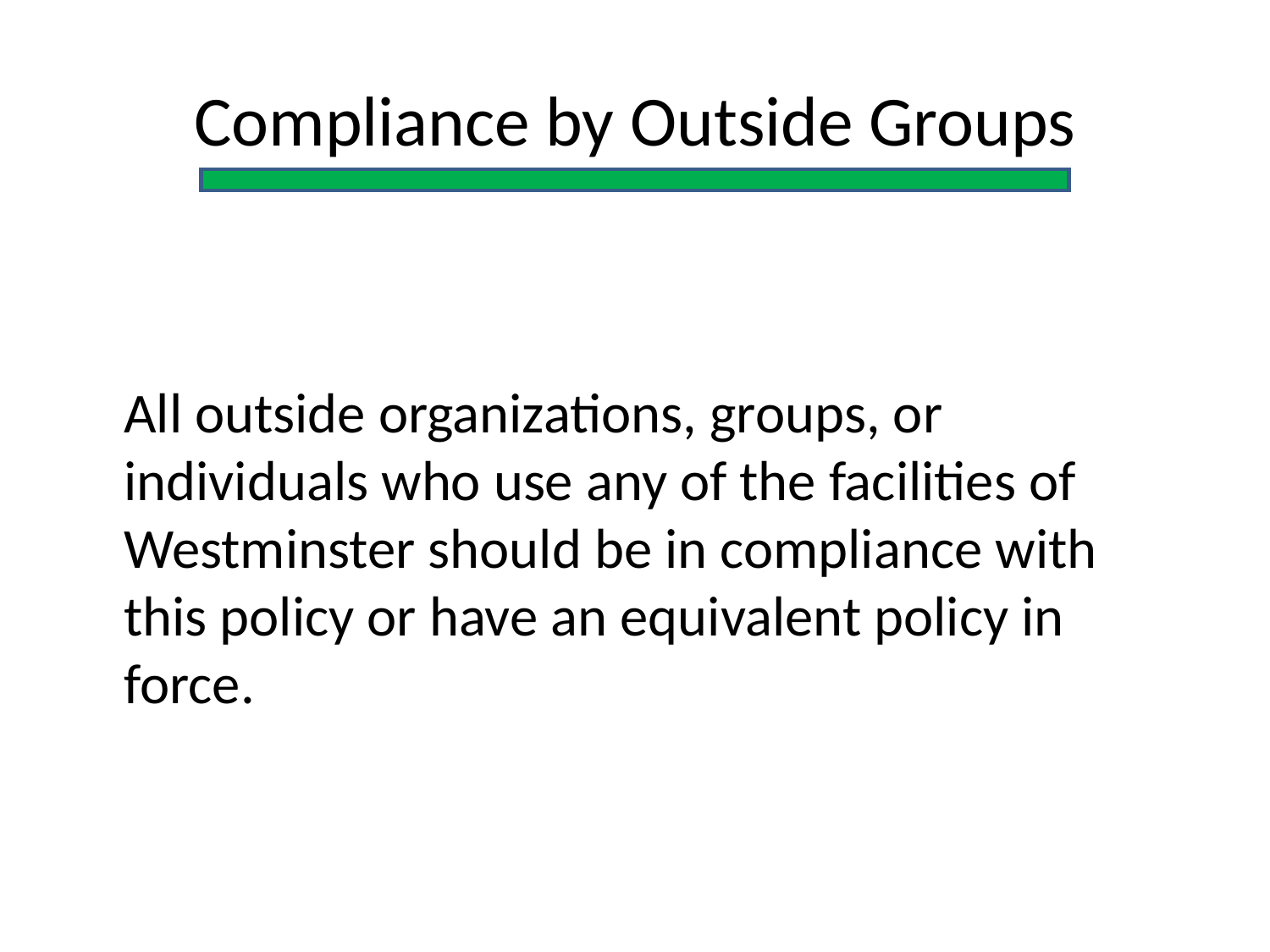

# Compliance by Outside Groups

	All outside organizations, groups, or individuals who use any of the facilities of Westminster should be in compliance with this policy or have an equivalent policy in force.